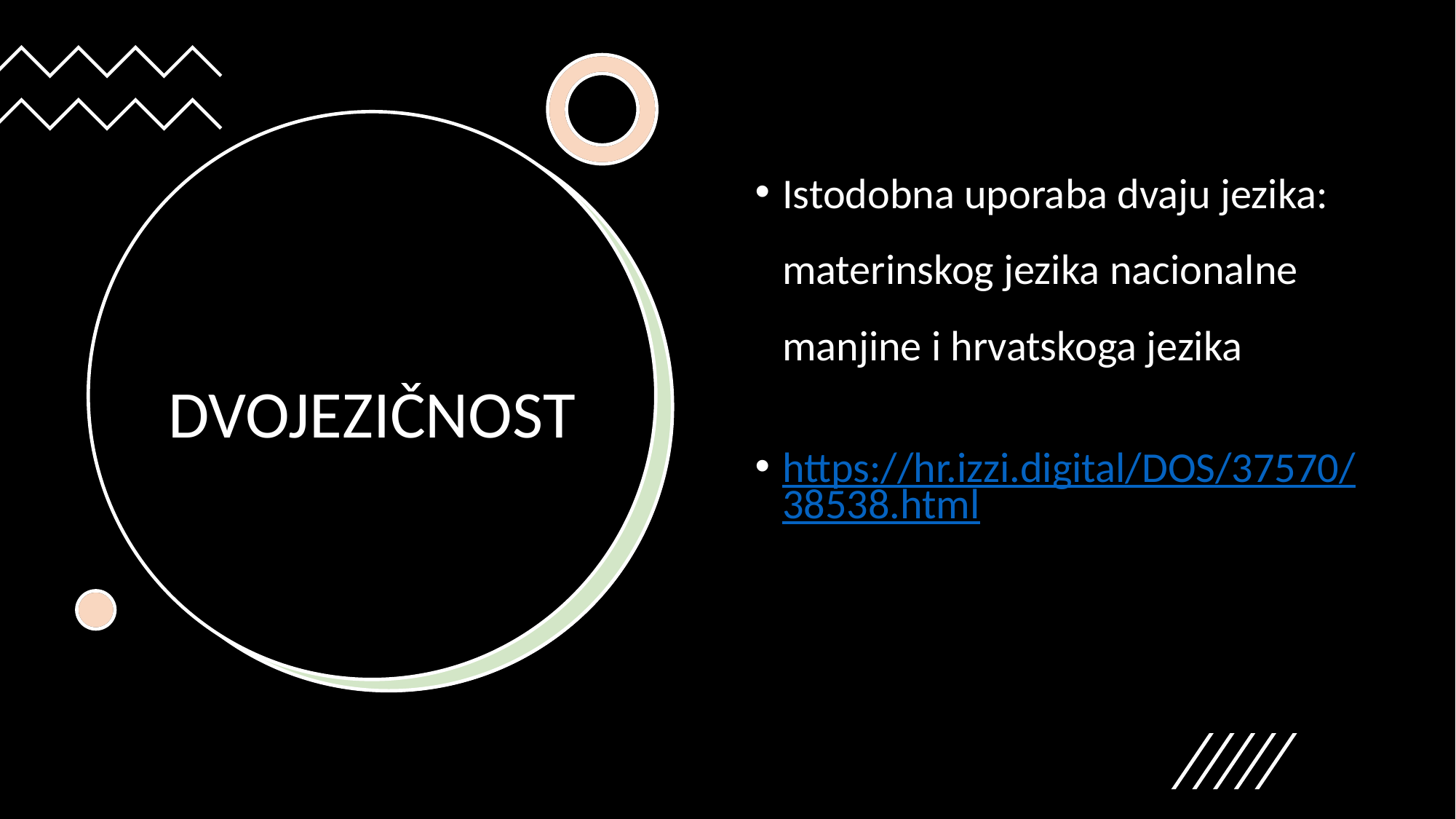

Istodobna uporaba dvaju jezika: materinskog jezika nacionalne manjine i hrvatskoga jezika

https://hr.izzi.digital/DOS/37570/38538.html

# DVOJEZIČNOST